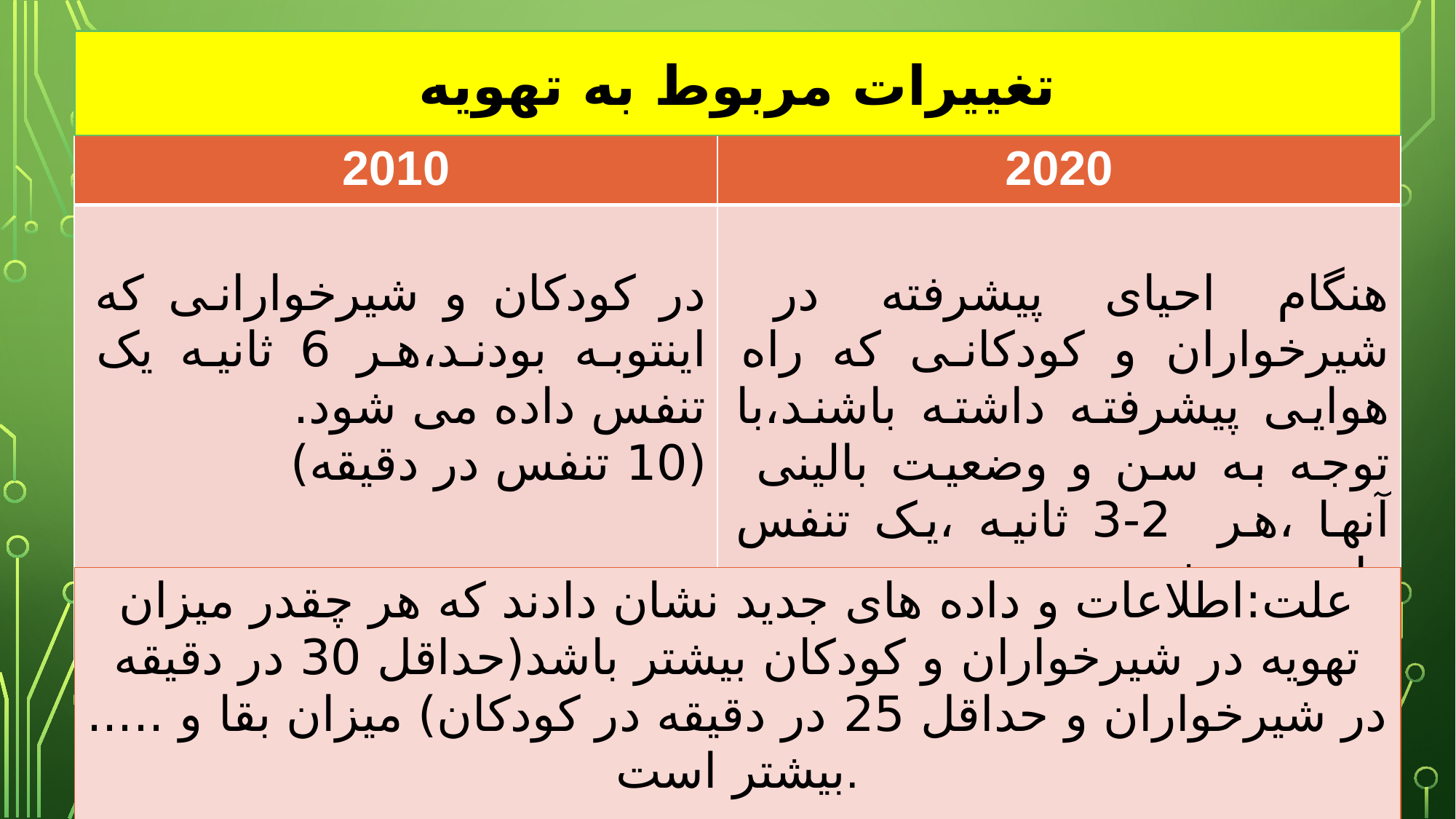

تغییرات مربوط به تهویه
| 2010 | 2020 |
| --- | --- |
| در کودکان و شیرخوارانی که اینتوبه بودند،هر 6 ثانیه یک تنفس داده می شود. (10 تنفس در دقیقه) | هنگام احیای پیشرفته در شیرخواران و کودکانی که راه هوایی پیشرفته داشته باشند،با توجه به سن و وضعیت بالینی آنها ،هر 2-3 ثانیه ،یک تنفس داده می شود. (20تا30 تنفس در قیقه) |
| علت:اطلاعات و داده های جدید نشان دادند که هر چقدر میزان تهویه در شیرخواران و کودکان بیشتر باشد(حداقل 30 در دقیقه در شیرخواران و حداقل 25 در دقیقه در کودکان) میزان بقا و ..... بیشتر است. |
| --- |